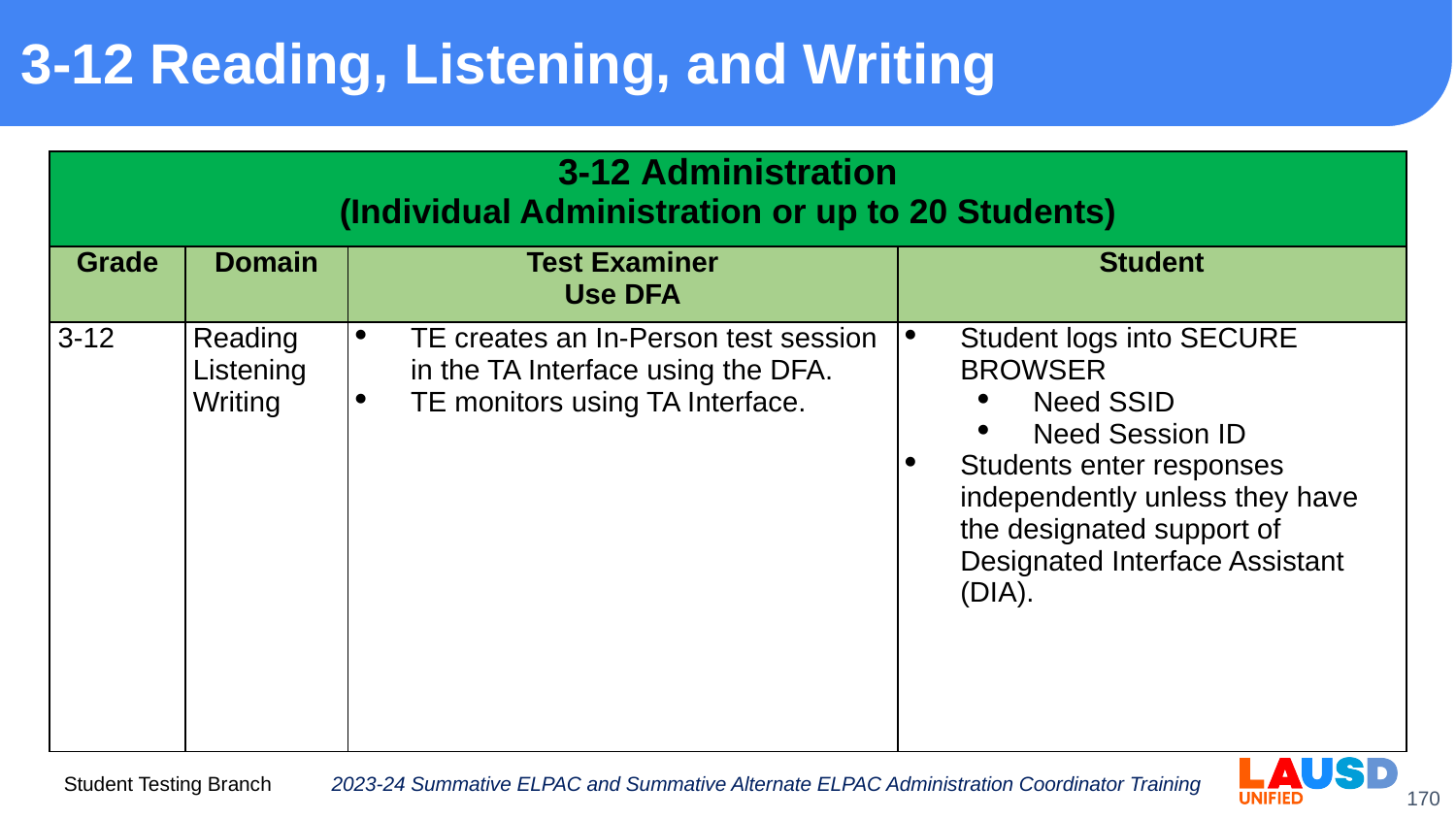

# 3-12 Reading, Listening, and Writing
| 3-12 Administration (Individual Administration or up to 20 Students) |  |  |  |
| --- | --- | --- | --- |
| Grade | Domain | Test Examiner Use DFA | Student |
| 3-12 | Reading Listening Writing | TE creates an In-Person test session in the TA Interface using the DFA. TE monitors using TA Interface. | Student logs into SECURE BROWSER  Need SSID Need Session ID Students enter responses independently unless they have the designated support of Designated Interface Assistant (DIA). |

2023-24 Summative ELPAC and Summative Alternate ELPAC Administration Coordinator Training